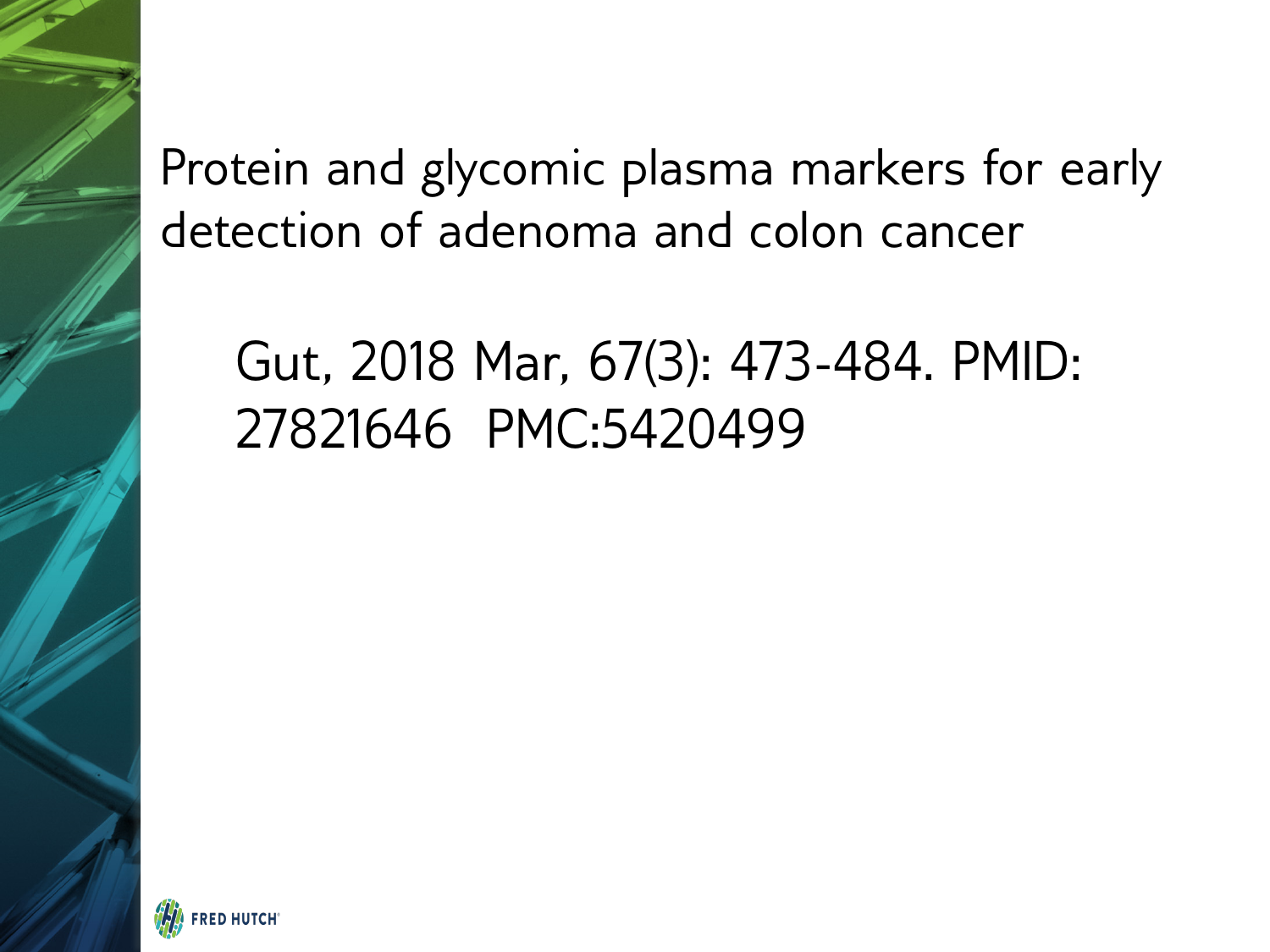

Protein and glycomic plasma markers for early detection of adenoma and colon cancer
Gut, 2018 Mar, 67(3): 473-484. PMID: 27821646  PMC:5420499